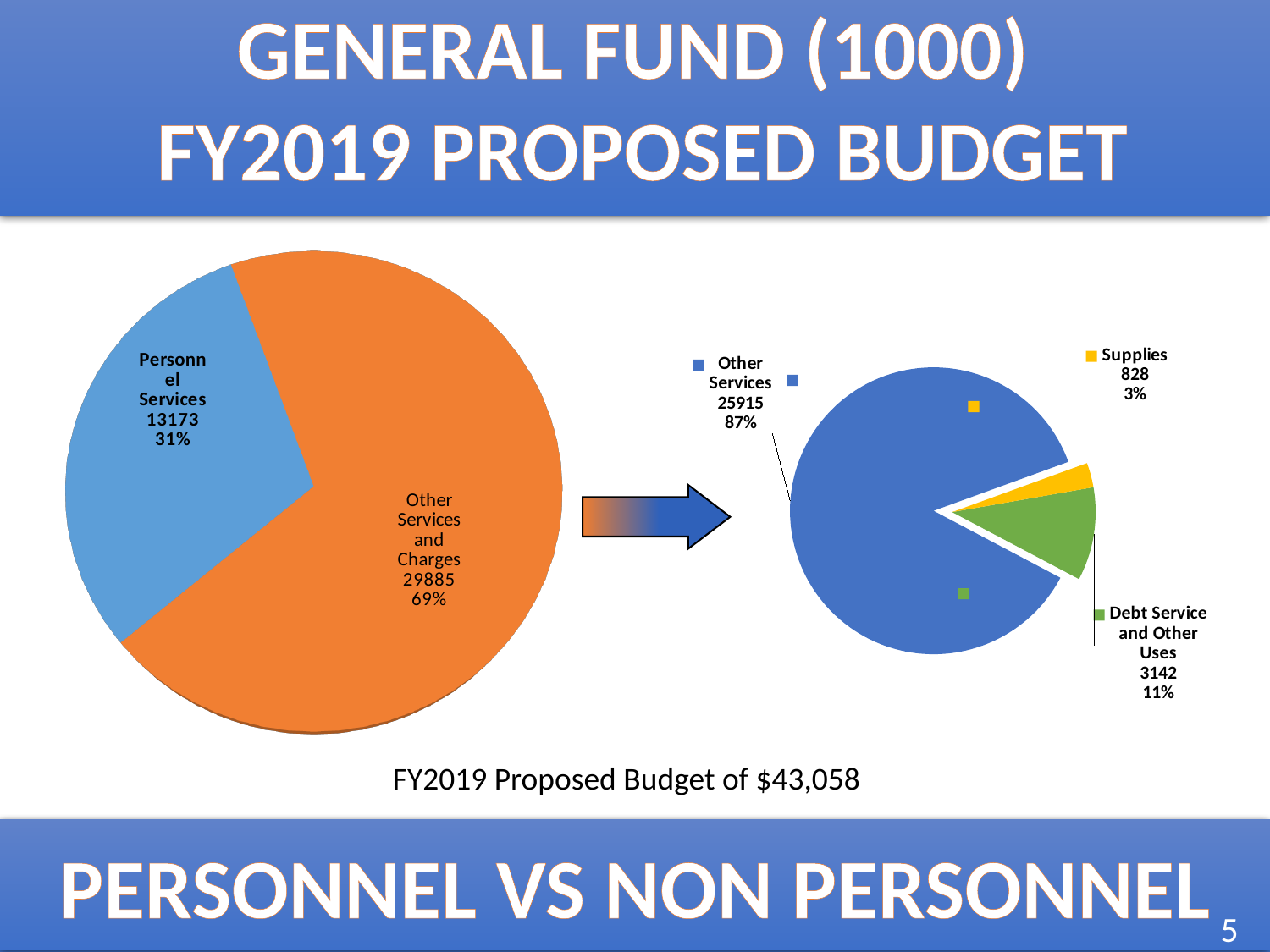

General Fund (1000)
FY2019 Proposed Budget

[unsupported chart]

### Chart

| Category |  |
|---|---|
| Debt Service and Other Uses | 3142.0 |
| Other Services | 25915.0 |
| Supplies | 828.0 |
FY2019 Proposed Budget of $43,058

Personnel vs Non Personnel Costs
5